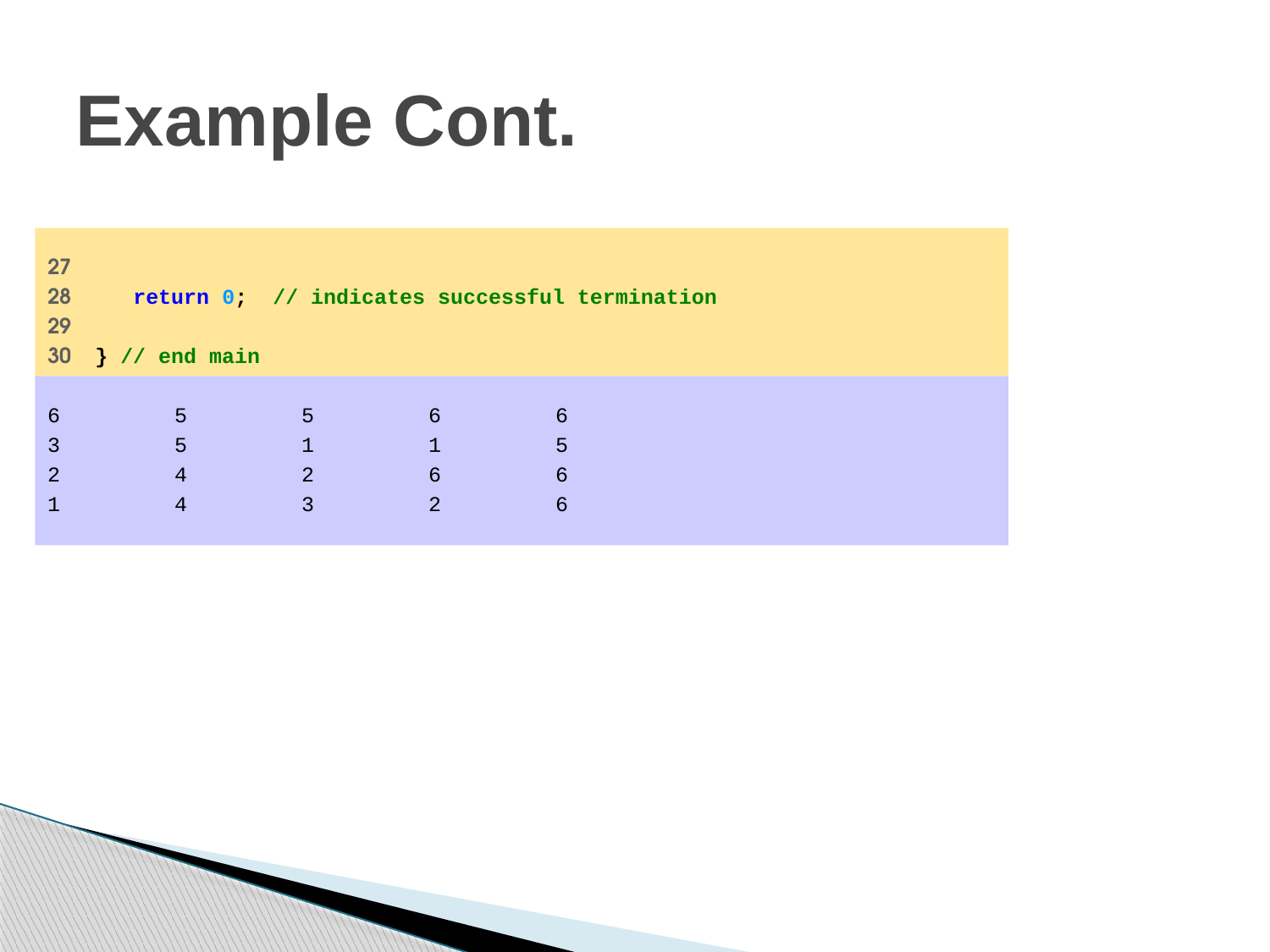

# Example Cont.
27
28       return 0;  // indicates successful termination
29
30    } // end main

	6         6         5         5         6
         	5         1         1         5         3
         	6         6         2         4         2
         	6         2         3         4         1